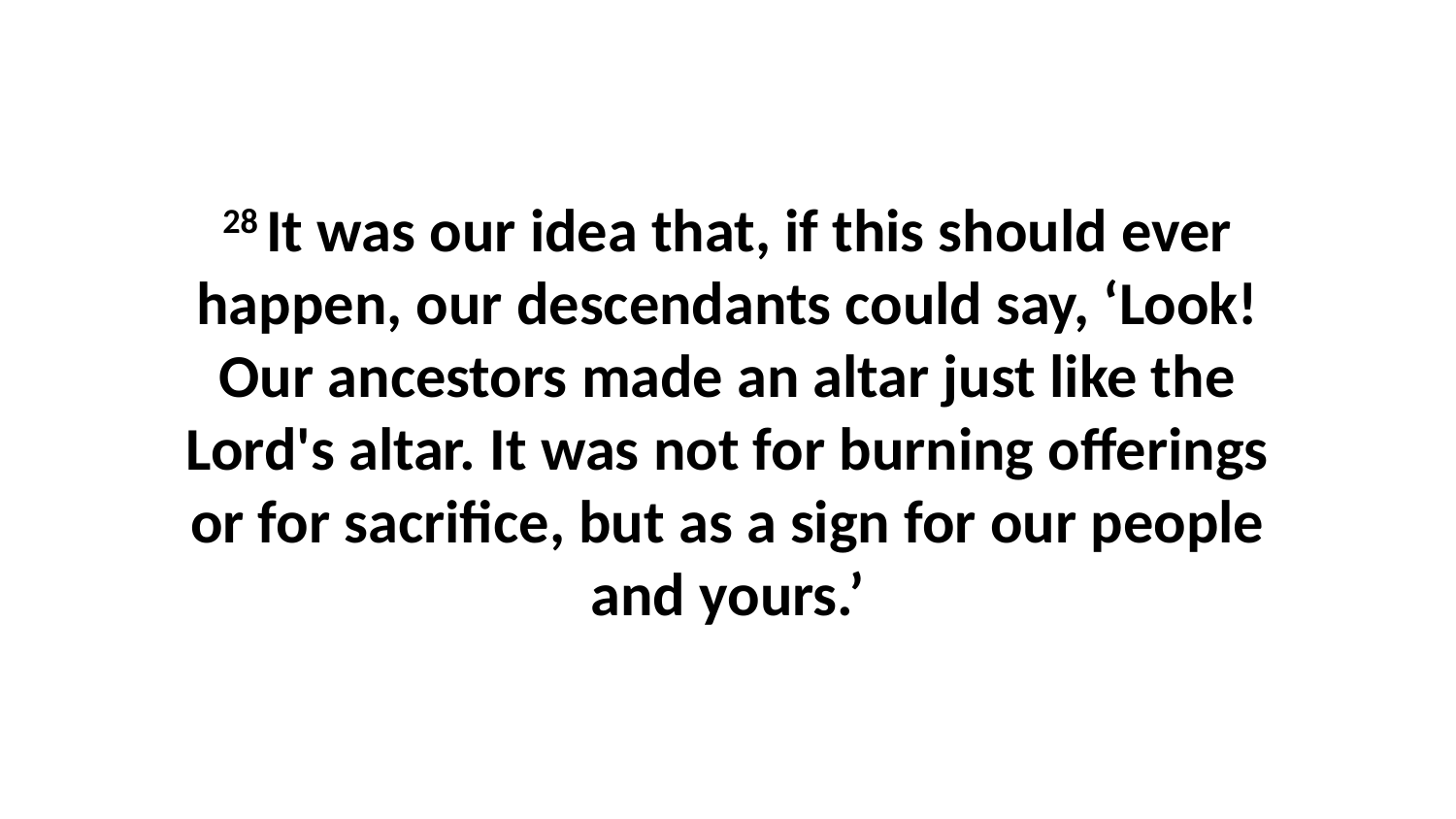

28 It was our idea that, if this should ever happen, our descendants could say, ‘Look! Our ancestors made an altar just like the Lord's altar. It was not for burning offerings or for sacrifice, but as a sign for our people and yours.’